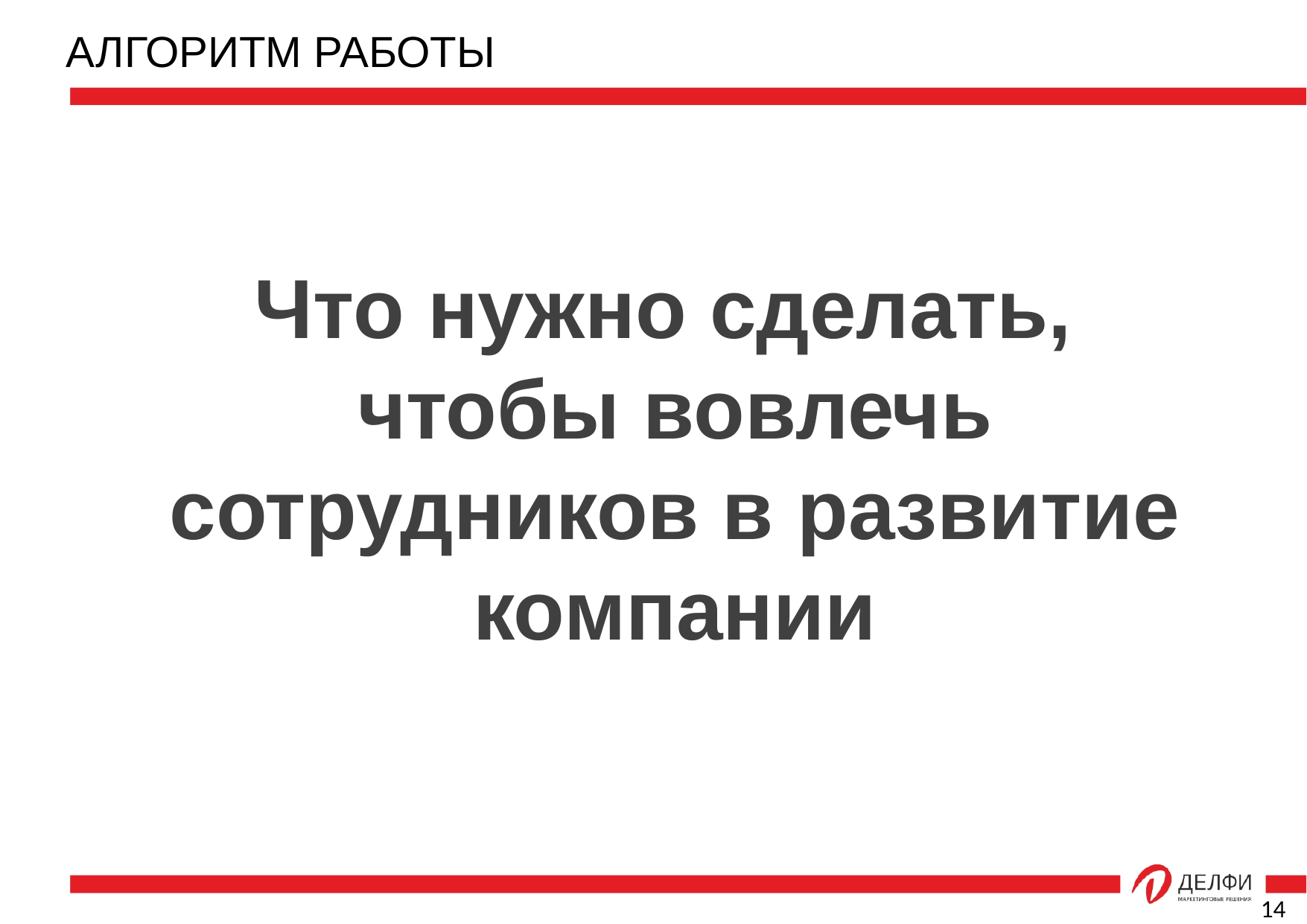

АЛГОРИТМ РАБОТЫ

Что нужно сделать,
чтобы вовлечь сотрудников в развитие компании

14